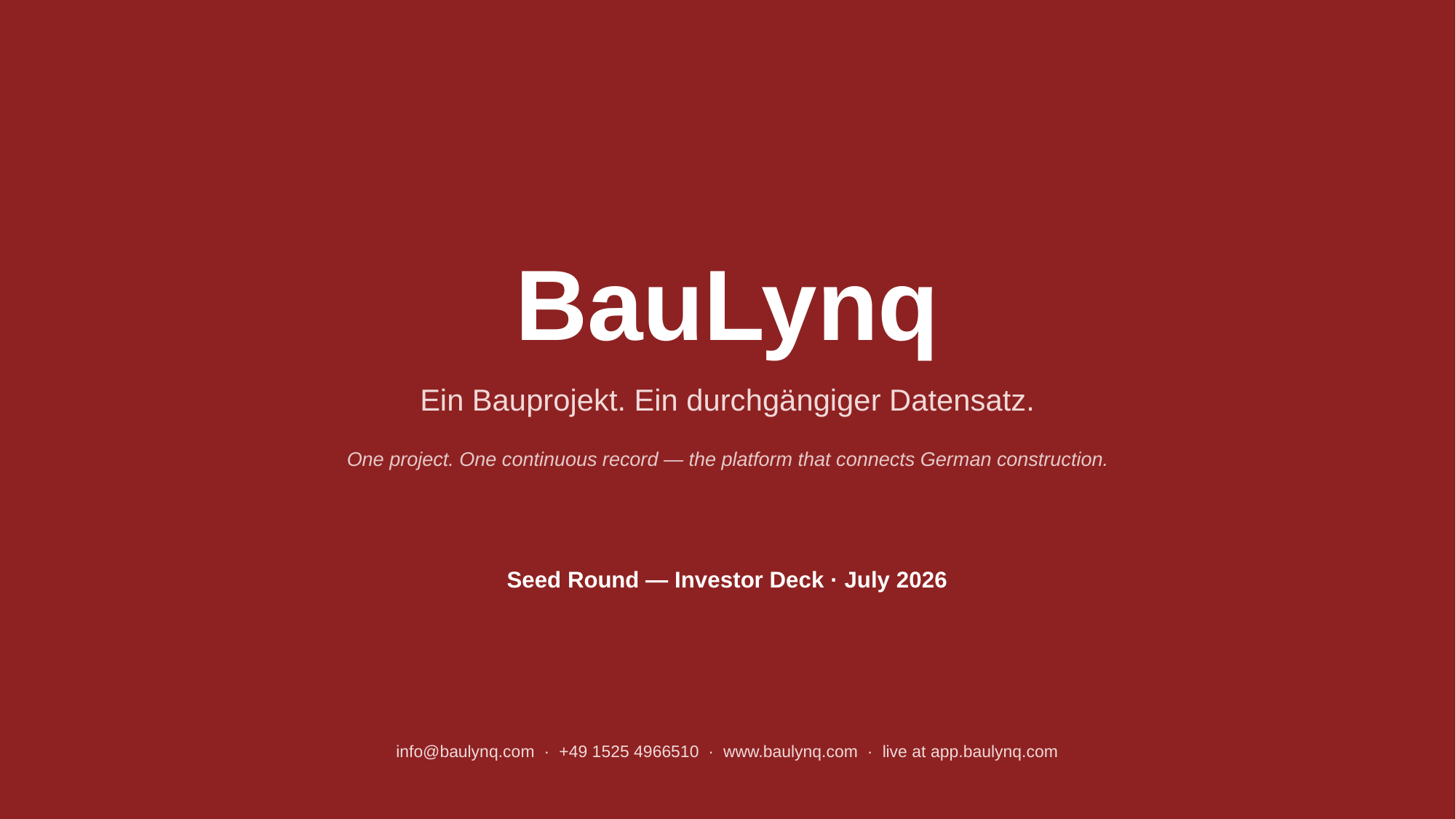

BauLynq
Ein Bauprojekt. Ein durchgängiger Datensatz.
One project. One continuous record — the platform that connects German construction.
Seed Round — Investor Deck · July 2026
info@baulynq.com  ·  +49 1525 4966510  ·  www.baulynq.com  ·  live at app.baulynq.com